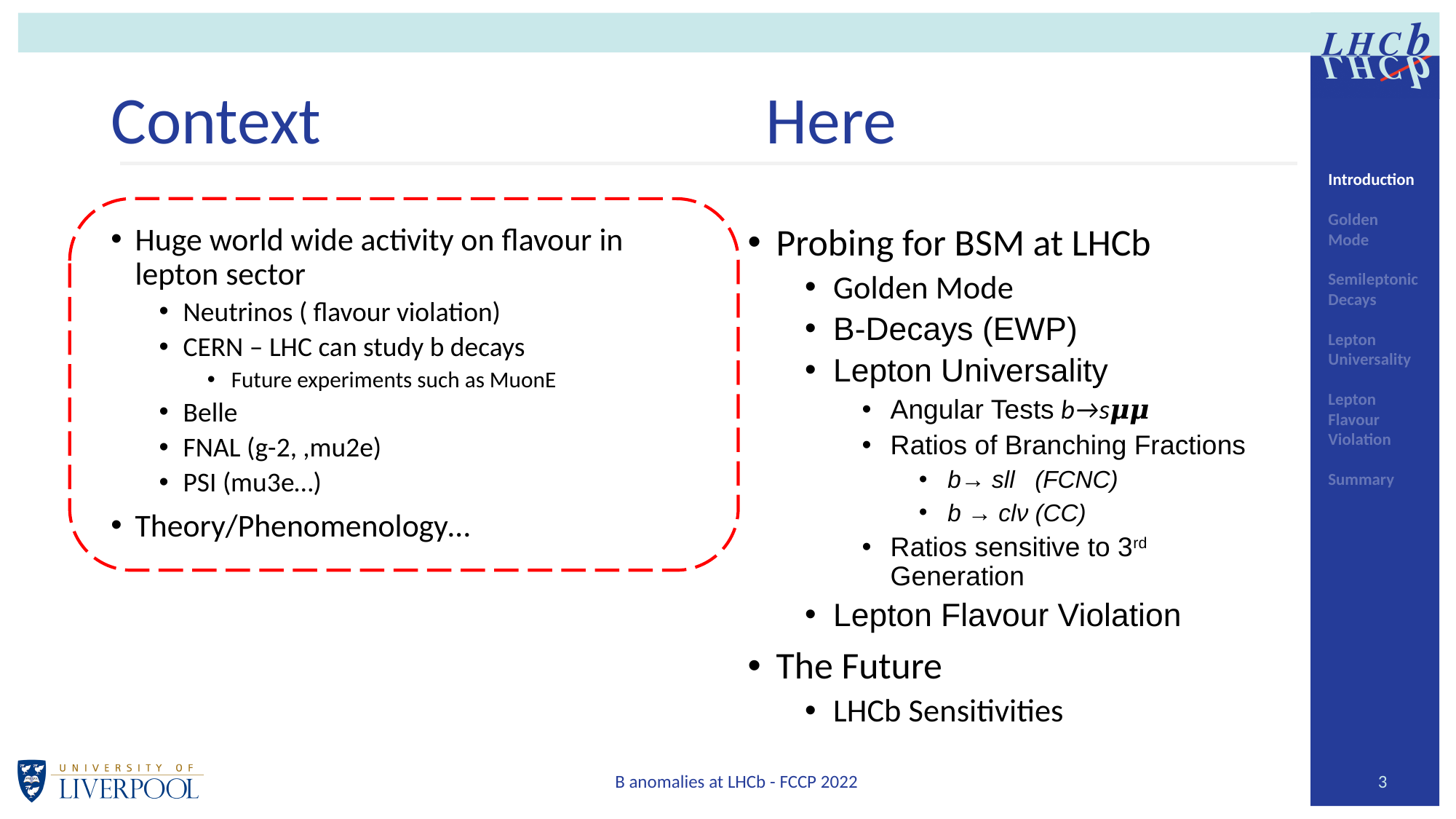

# Context					Here
Introduction

Golden Mode

Semileptonic Decays

Lepton Universality

Lepton
Flavour Violation

Summary

Huge world wide activity on flavour in lepton sector
Neutrinos ( flavour violation)
CERN – LHC can study b decays
Future experiments such as MuonE
Belle
FNAL (g-2, ,mu2e)
PSI (mu3e…)
Theory/Phenomenology…

Probing for BSM at LHCb
Golden Mode
B-Decays (EWP)
Lepton Universality
Angular Tests b→s𝝁𝝁
Ratios of Branching Fractions
b→ sll   (FCNC)
b → clν (CC)
Ratios sensitive to 3rd Generation
Lepton Flavour Violation
The Future
LHCb Sensitivities

B anomalies at LHCb - FCCP 2022
3